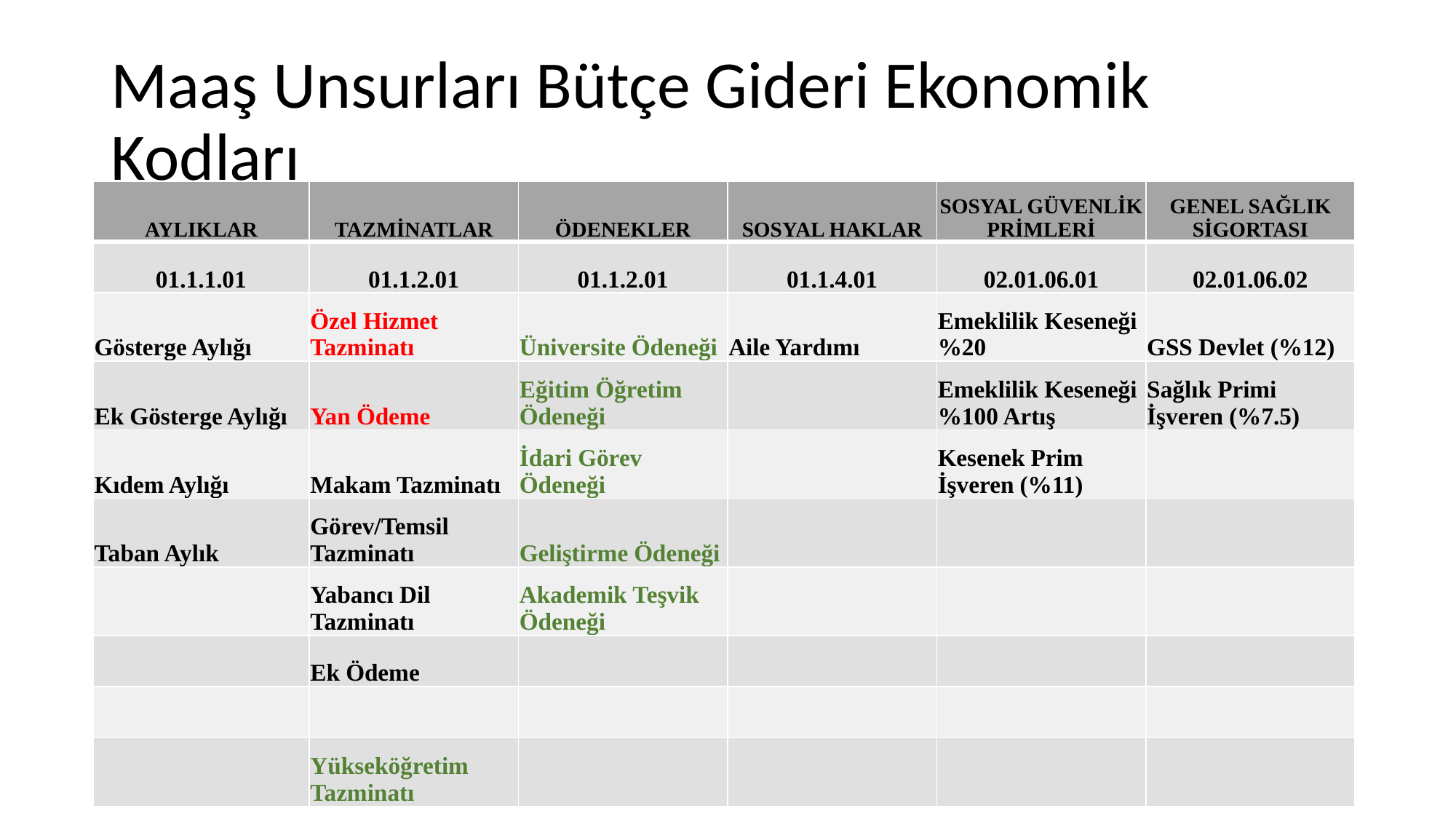

# Maaş Unsurları Bütçe Gideri Ekonomik Kodları
| AYLIKLAR | TAZMİNATLAR | ÖDENEKLER | SOSYAL HAKLAR | SOSYAL GÜVENLİK PRİMLERİ | GENEL SAĞLIK SİGORTASI |
| --- | --- | --- | --- | --- | --- |
| 01.1.1.01 | 01.1.2.01 | 01.1.2.01 | 01.1.4.01 | 02.01.06.01 | 02.01.06.02 |
| Gösterge Aylığı | Özel Hizmet Tazminatı | Üniversite Ödeneği | Aile Yardımı | Emeklilik Keseneği %20 | GSS Devlet (%12) |
| Ek Gösterge Aylığı | Yan Ödeme | Eğitim Öğretim Ödeneği |  | Emeklilik Keseneği %100 Artış | Sağlık Primi İşveren (%7.5) |
| Kıdem Aylığı | Makam Tazminatı | İdari Görev Ödeneği |  | Kesenek Prim İşveren (%11) |  |
| Taban Aylık | Görev/Temsil Tazminatı | Geliştirme Ödeneği |  |  |  |
|  | Yabancı Dil Tazminatı | Akademik Teşvik Ödeneği |  |  |  |
|  | Ek Ödeme |  |  |  |  |
|  |  |  |  |  |  |
|  | Yükseköğretim Tazminatı |  |  |  |  |